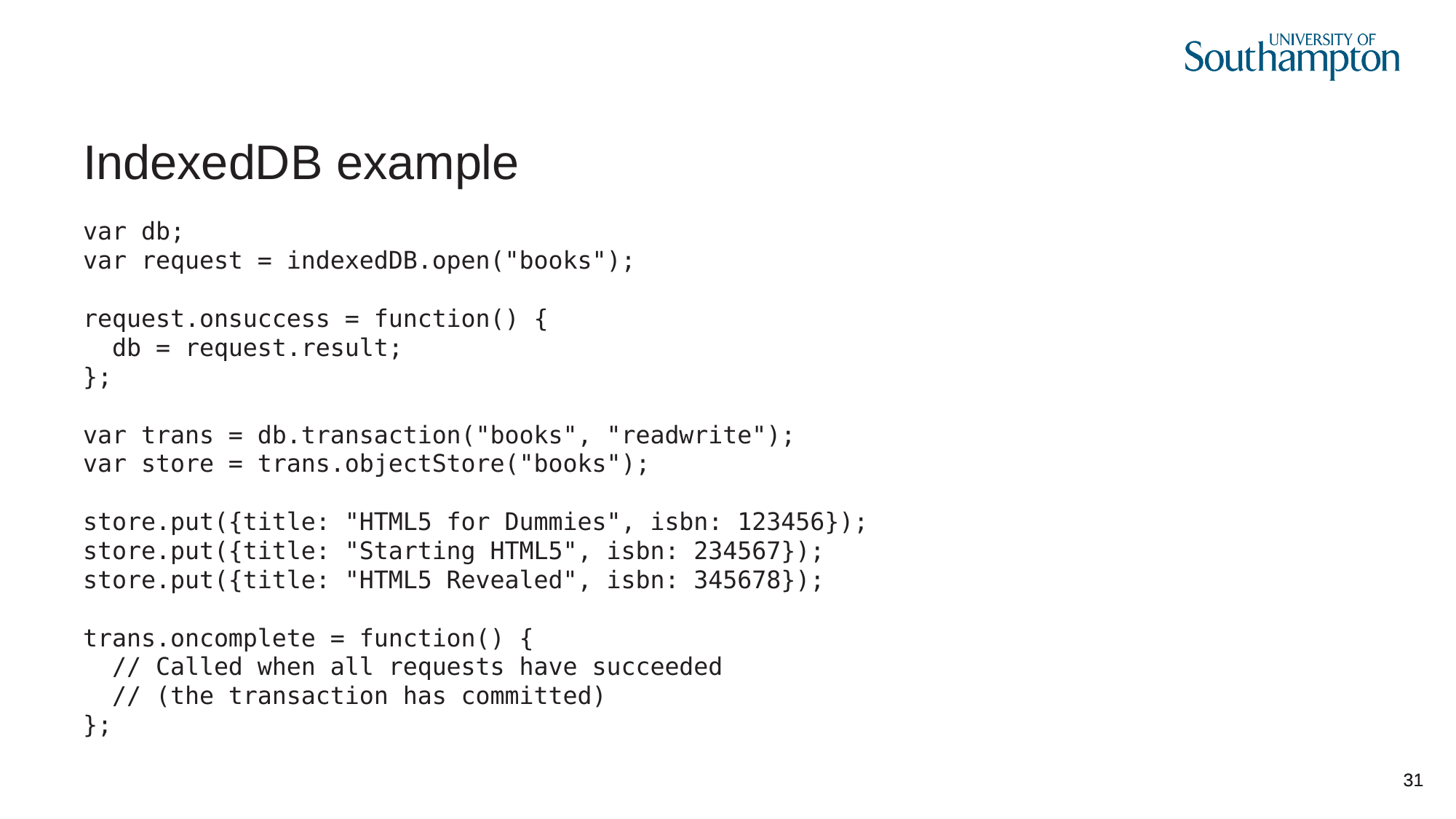

# IndexedDB example
var db;
var request = indexedDB.open("books");
request.onsuccess = function() {
  db = request.result;
};
var trans = db.transaction("books", "readwrite");
var store = trans.objectStore("books");
store.put({title: "HTML5 for Dummies", isbn: 123456});
store.put({title: "Starting HTML5", isbn: 234567});
store.put({title: "HTML5 Revealed", isbn: 345678});
trans.oncomplete = function() {
  // Called when all requests have succeeded
  // (the transaction has committed)
};

31